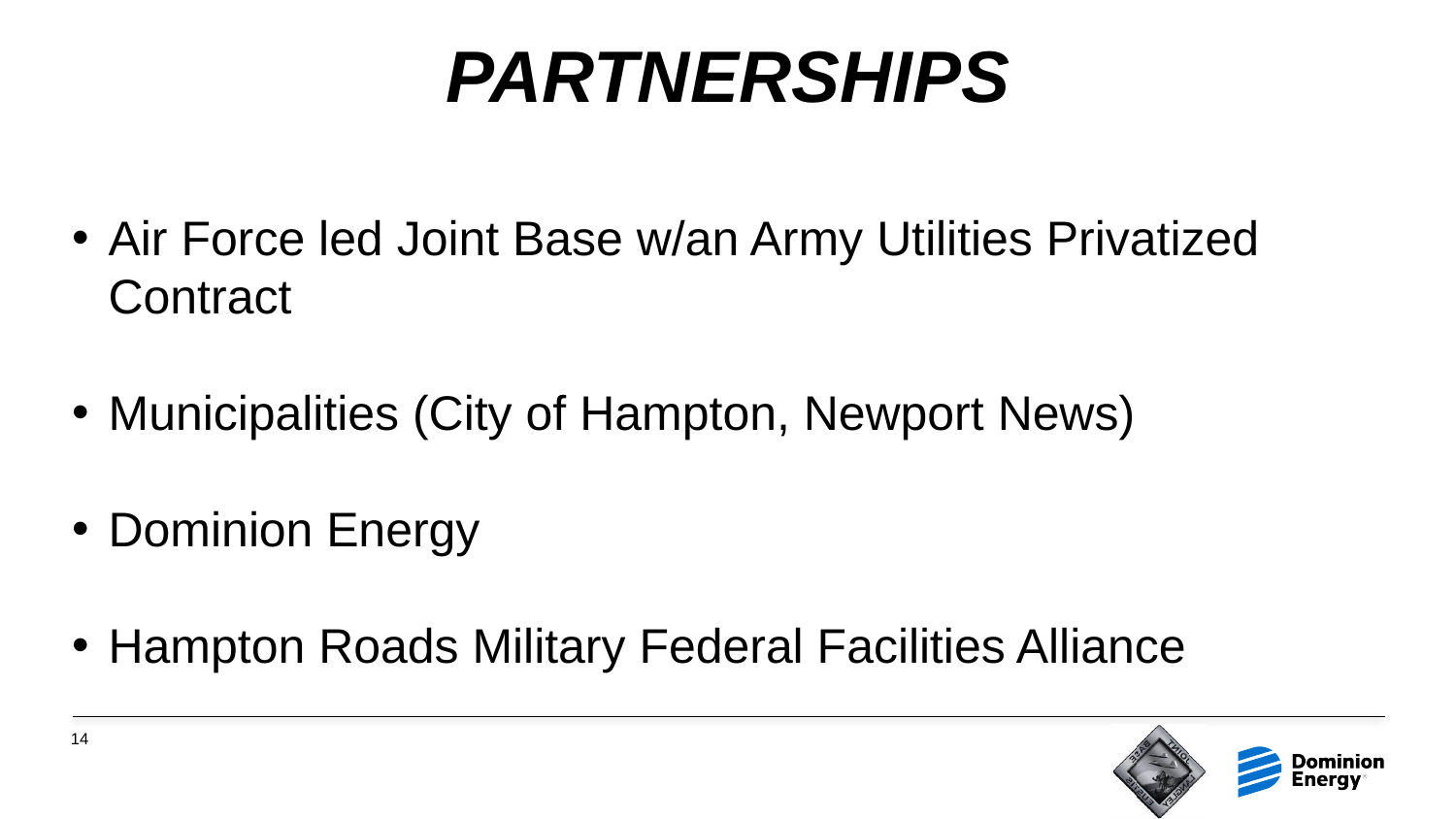

# PARTNERSHIPS
Air Force led Joint Base w/an Army Utilities Privatized Contract

Municipalities (City of Hampton, Newport News)

Dominion Energy

Hampton Roads Military Federal Facilities Alliance

14